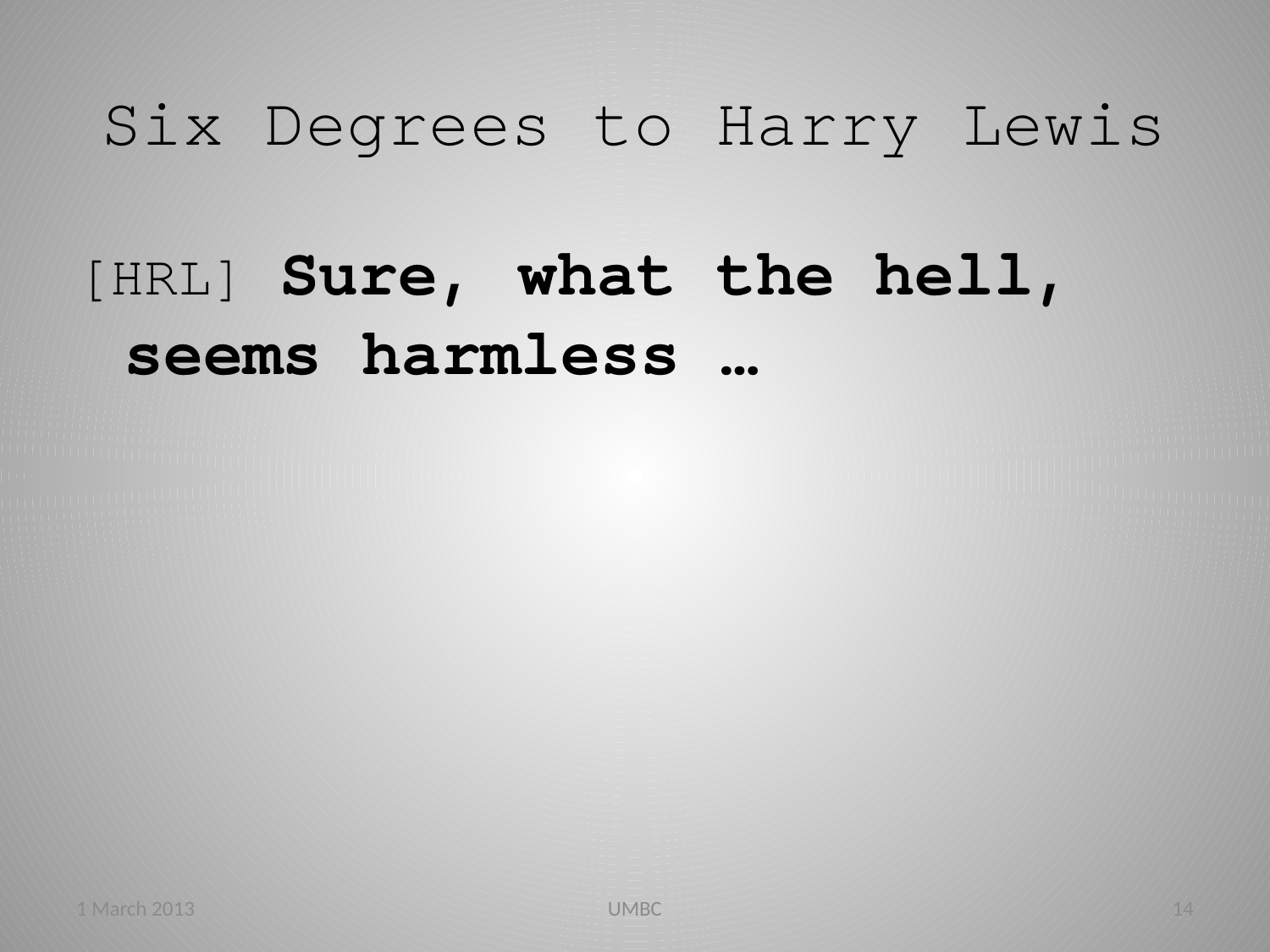

# Six Degrees to Harry Lewis
[HRL] Sure, what the hell, seems harmless …
1 March 2013
UMBC
14